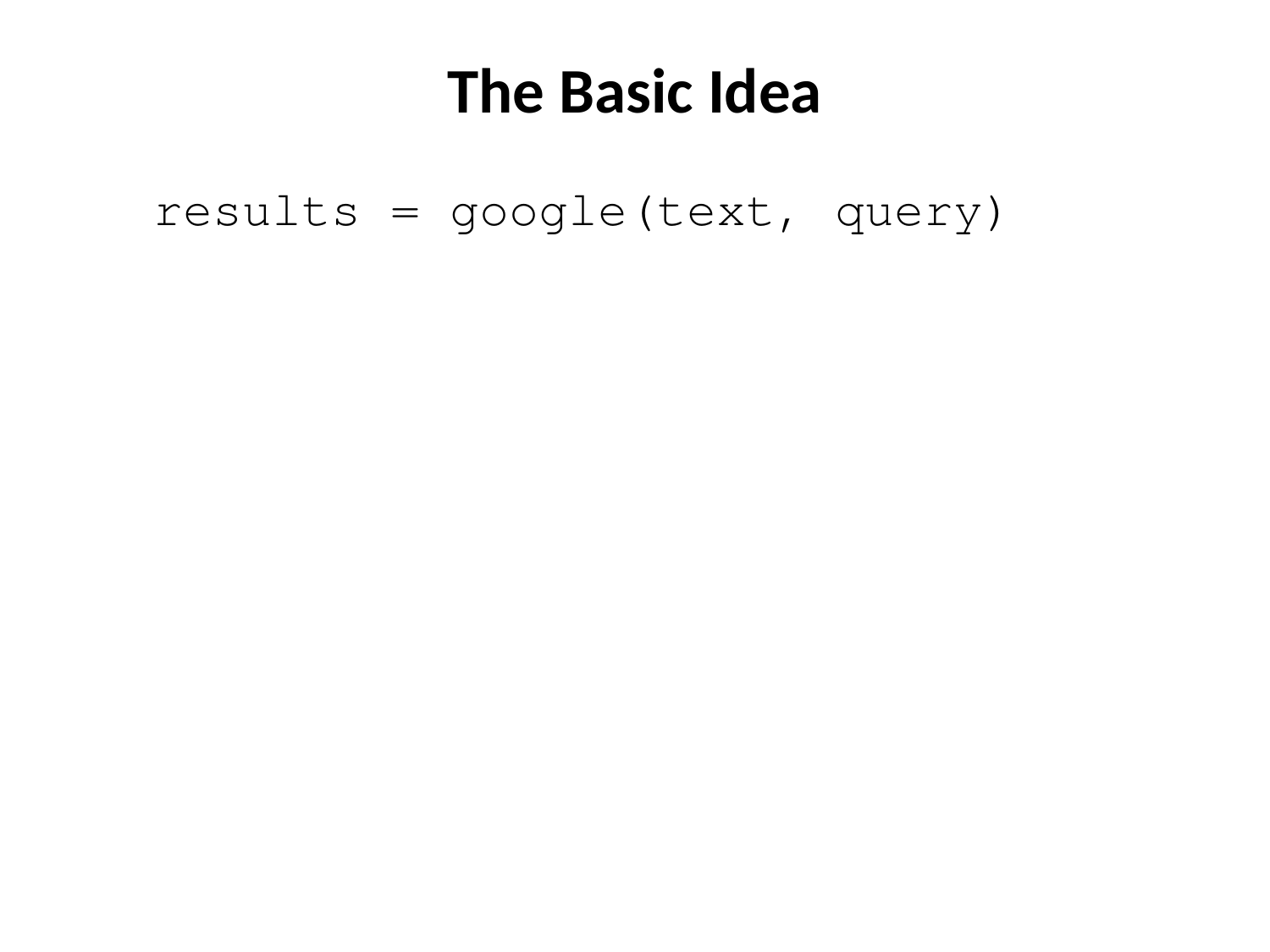

# The Basic Idea
results = google(text, query)